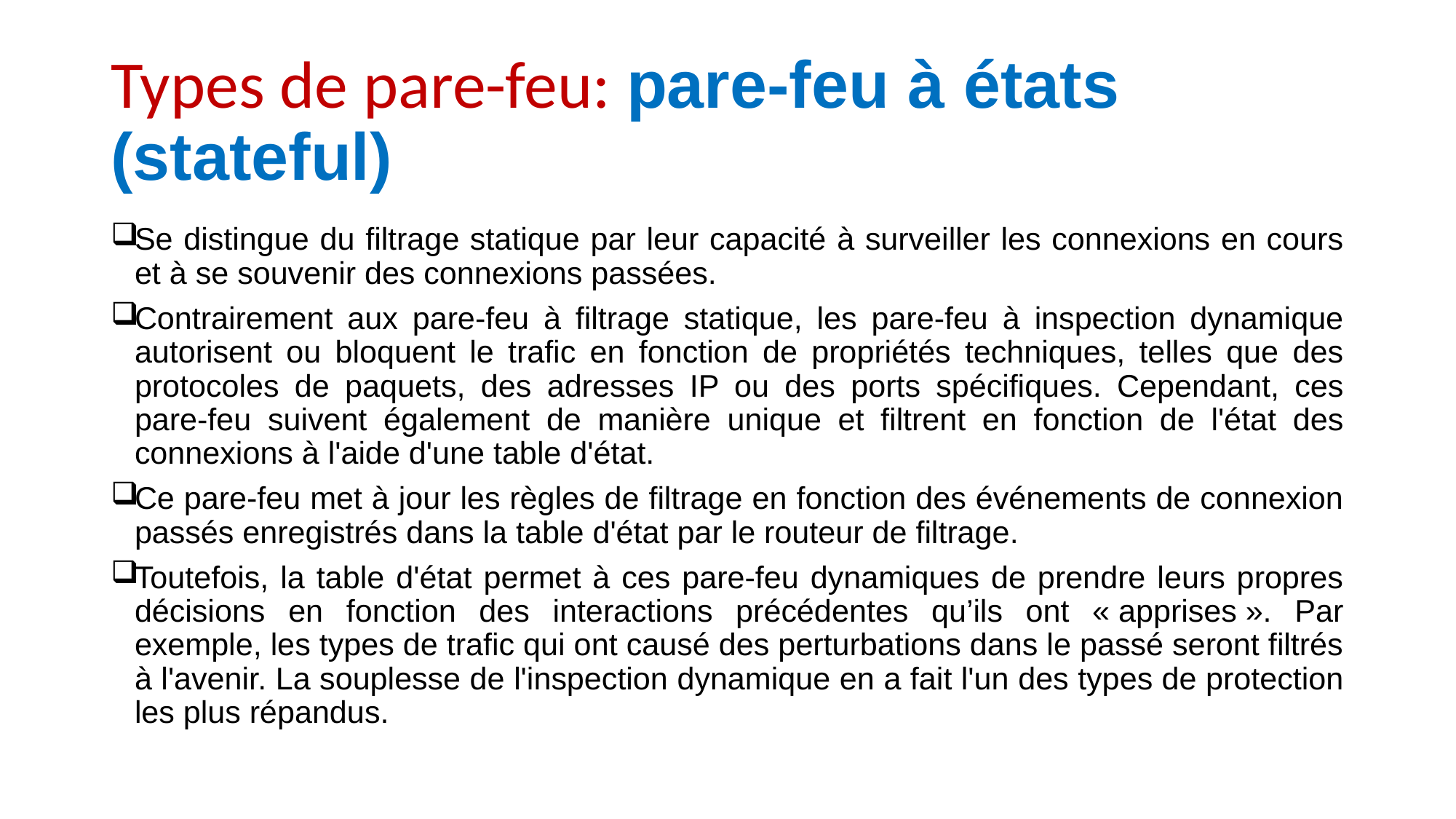

# Types de pare-feu: pare-feu à états (stateful)
Se distingue du filtrage statique par leur capacité à surveiller les connexions en cours et à se souvenir des connexions passées.
Contrairement aux pare-feu à filtrage statique, les pare-feu à inspection dynamique autorisent ou bloquent le trafic en fonction de propriétés techniques, telles que des protocoles de paquets, des adresses IP ou des ports spécifiques. Cependant, ces pare-feu suivent également de manière unique et filtrent en fonction de l'état des connexions à l'aide d'une table d'état.
Ce pare-feu met à jour les règles de filtrage en fonction des événements de connexion passés enregistrés dans la table d'état par le routeur de filtrage.
Toutefois, la table d'état permet à ces pare-feu dynamiques de prendre leurs propres décisions en fonction des interactions précédentes qu’ils ont « apprises ». Par exemple, les types de trafic qui ont causé des perturbations dans le passé seront filtrés à l'avenir. La souplesse de l'inspection dynamique en a fait l'un des types de protection les plus répandus.